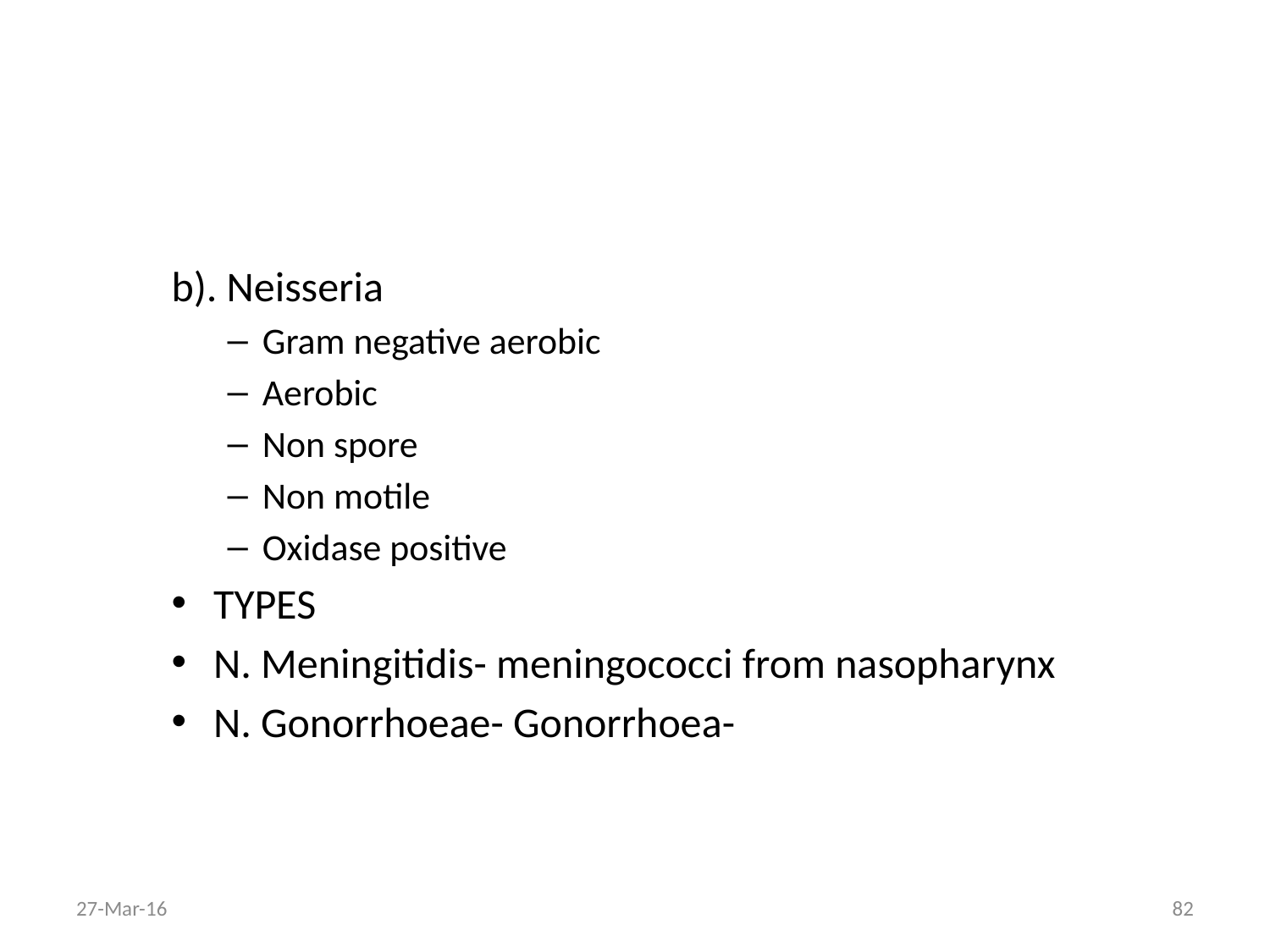

#
b). Neisseria
Gram negative aerobic
Aerobic
Non spore
Non motile
Oxidase positive
TYPES
N. Meningitidis- meningococci from nasopharynx
N. Gonorrhoeae- Gonorrhoea-
27-Mar-16
82